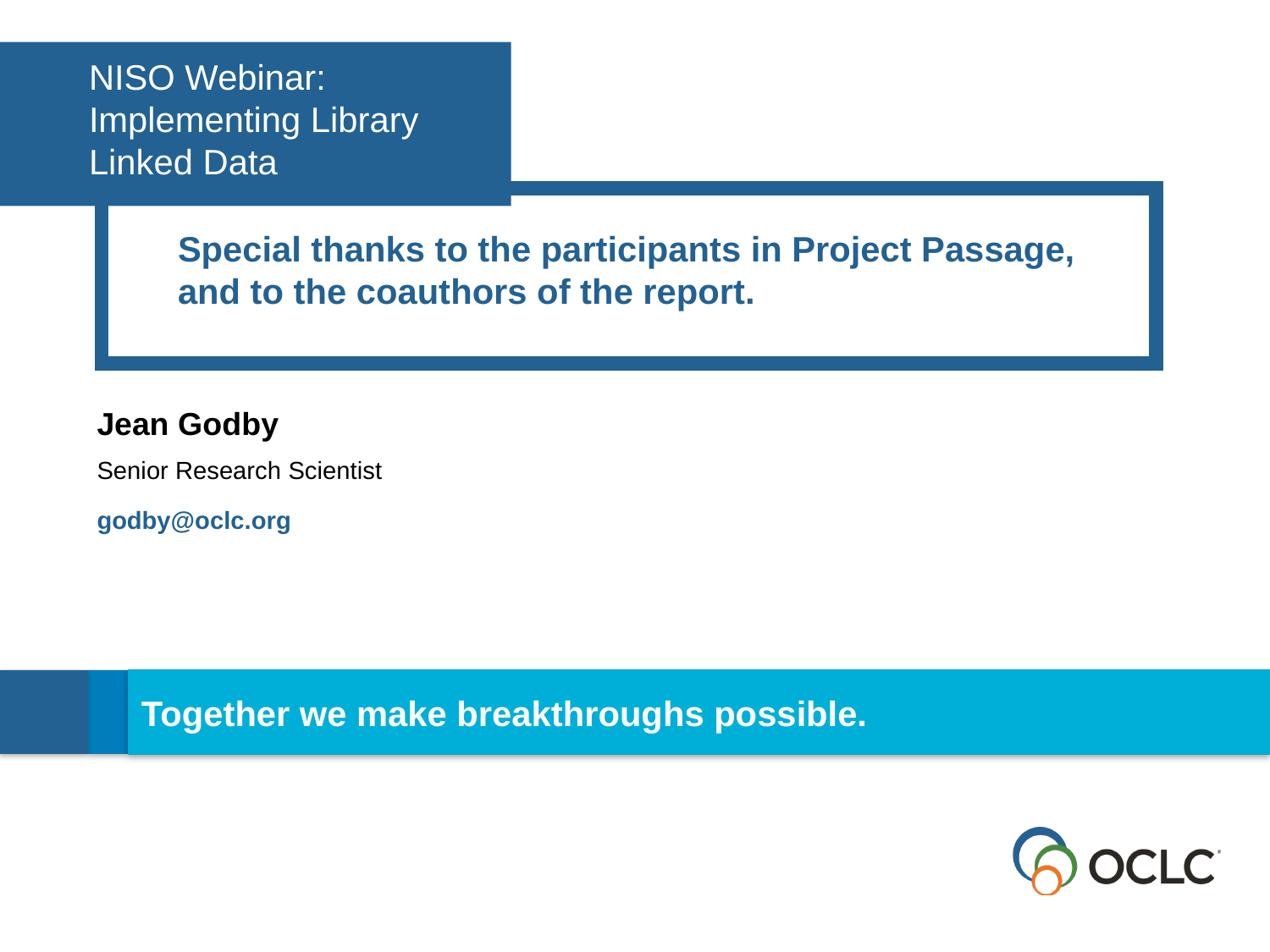

NISO Webinar: Implementing Library Linked Data
Special thanks to the participants in Project Passage,
and to the coauthors of the report.
Jean Godby
Senior Research Scientist
godby@oclc.org